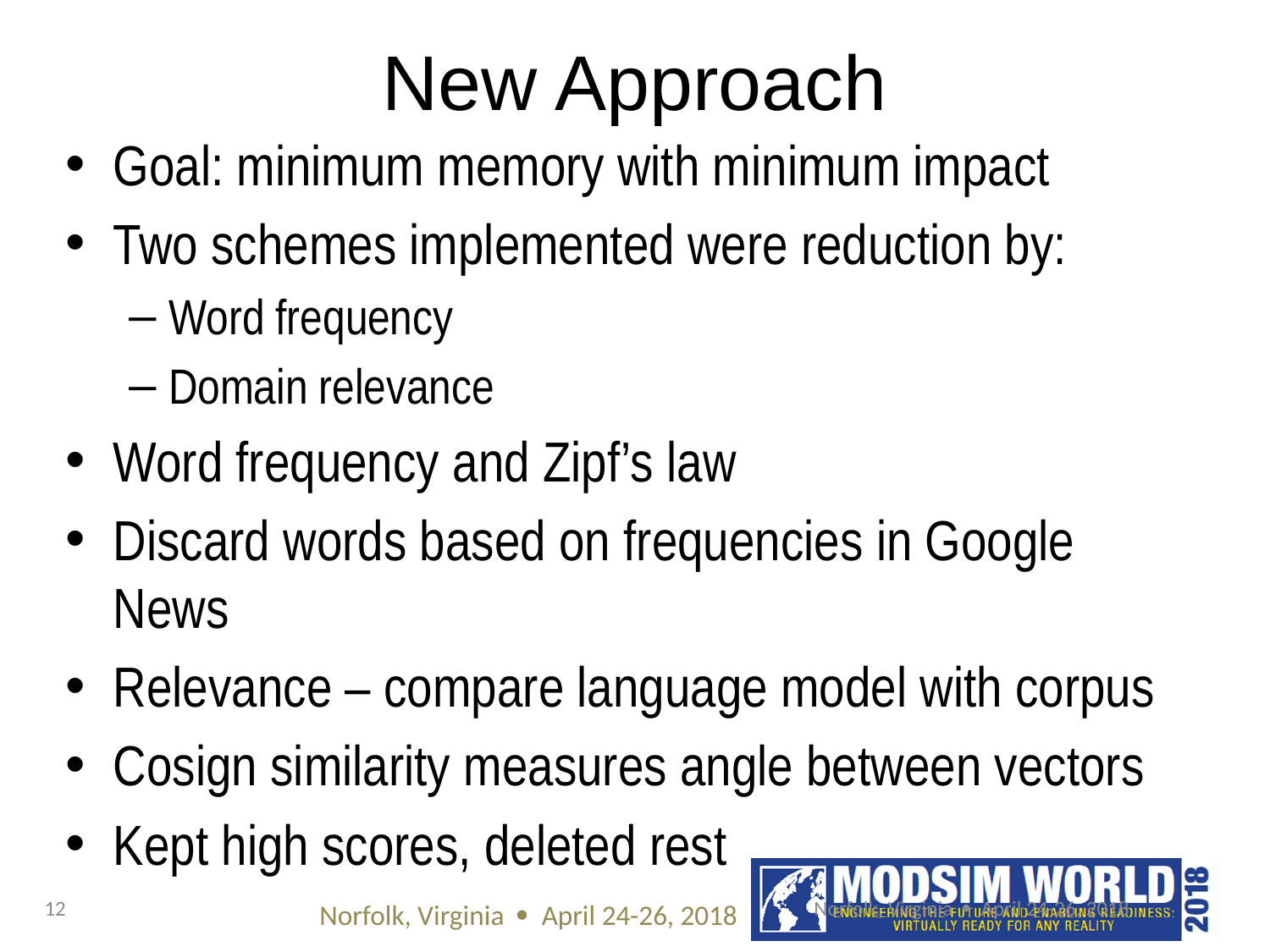

# New Approach
Goal: minimum memory with minimum impact
Two schemes implemented were reduction by:
Word frequency
Domain relevance
Word frequency and Zipf’s law
Discard words based on frequencies in Google News
Relevance – compare language model with corpus
Cosign similarity measures angle between vectors
Kept high scores, deleted rest
12
Norfolk, Virginia  •  April 24-26, 2018